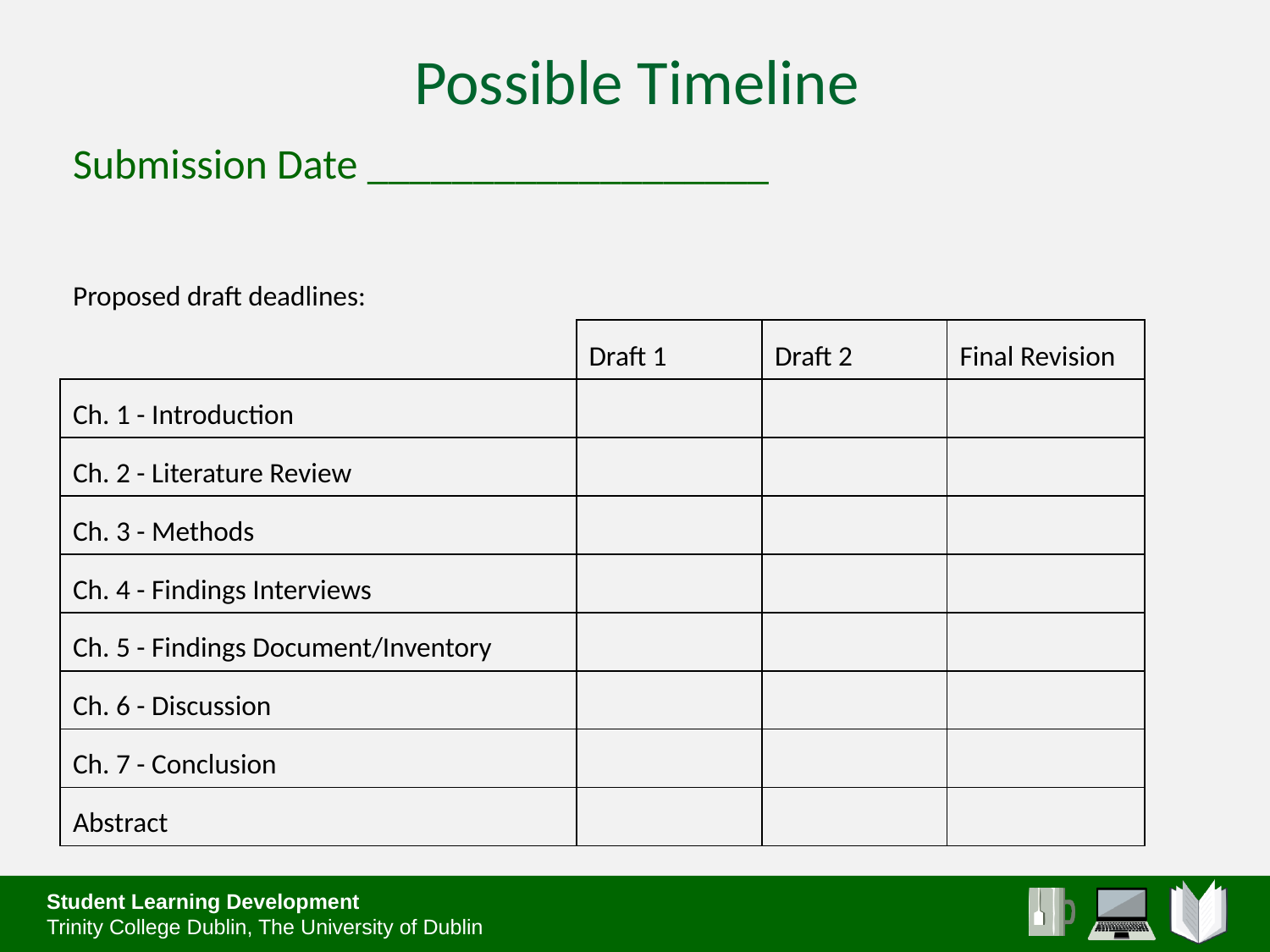

# Possible Timeline
| Submission Date \_\_\_\_\_\_\_\_\_\_\_\_\_\_\_\_\_\_\_ |  |  |  |
| --- | --- | --- | --- |
| Proposed draft deadlines: |  |  |  |
|  | Draft 1 | Draft 2 | Final Revision |
| Ch. 1 - Introduction |  |  |  |
| Ch. 2 - Literature Review |  |  |  |
| Ch. 3 - Methods |  |  |  |
| Ch. 4 - Findings Interviews |  |  |  |
| Ch. 5 - Findings Document/Inventory |  |  |  |
| Ch. 6 - Discussion |  |  |  |
| Ch. 7 - Conclusion |  |  |  |
| Abstract |  |  |  |